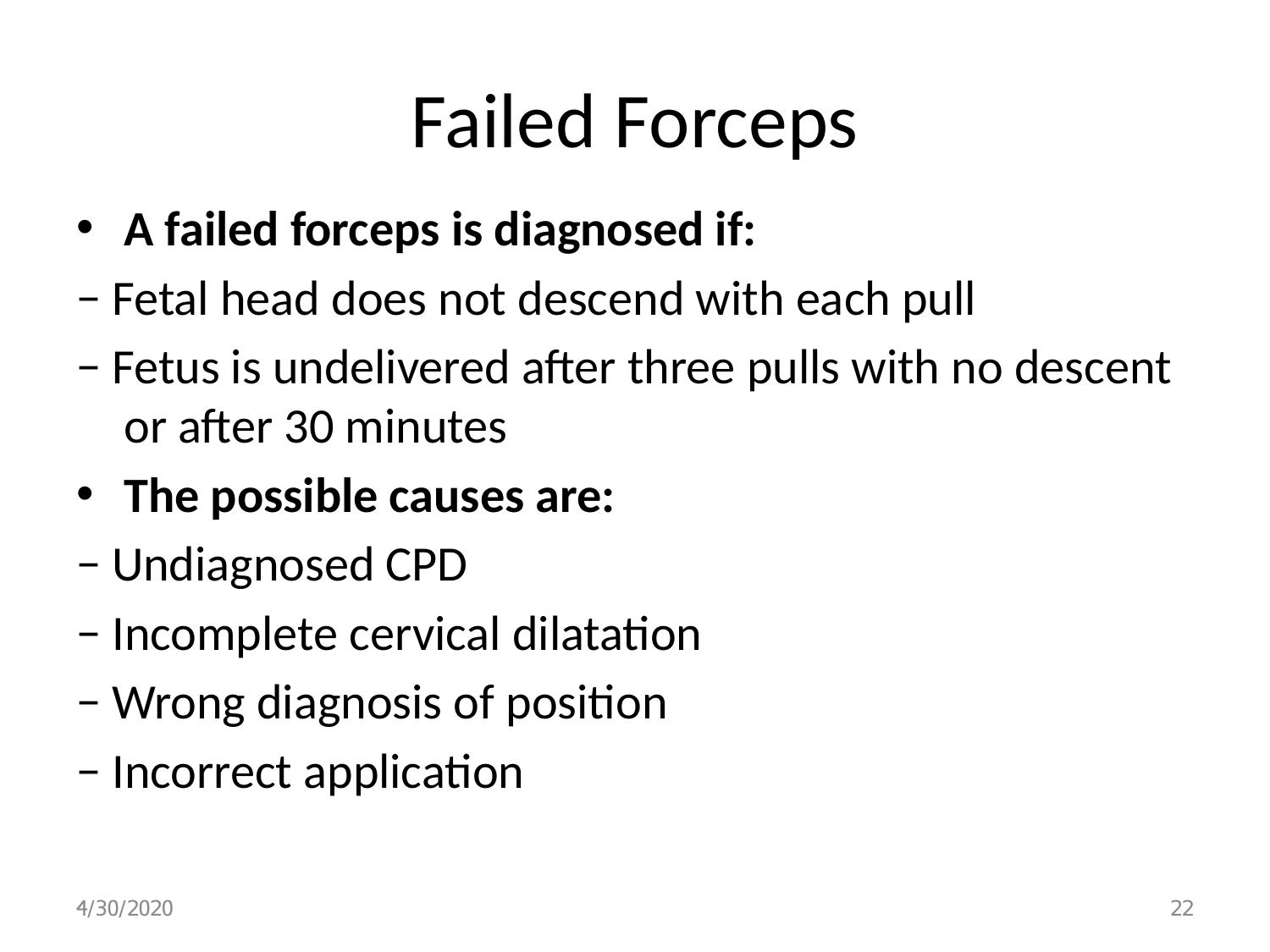

# Failed Forceps
A failed forceps is diagnosed if:
− Fetal head does not descend with each pull
− Fetus is undelivered after three pulls with no descent or after 30 minutes
The possible causes are:
− Undiagnosed CPD
− Incomplete cervical dilatation
− Wrong diagnosis of position
− Incorrect application

4/30/2020
22